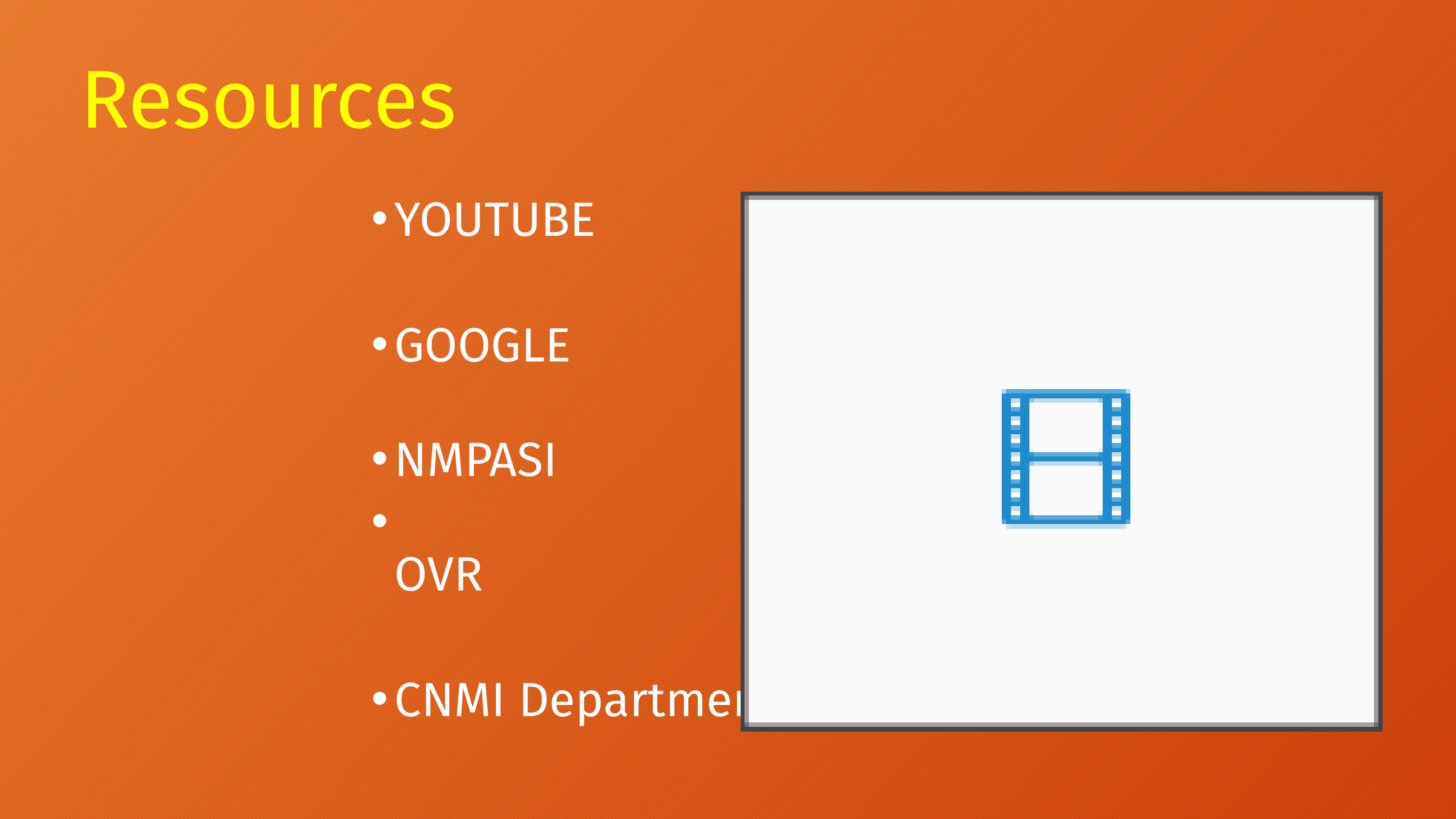

# Resources
YOUTUBE

GOOGLE
NMPASI
OVR

CNMI Department of Labor